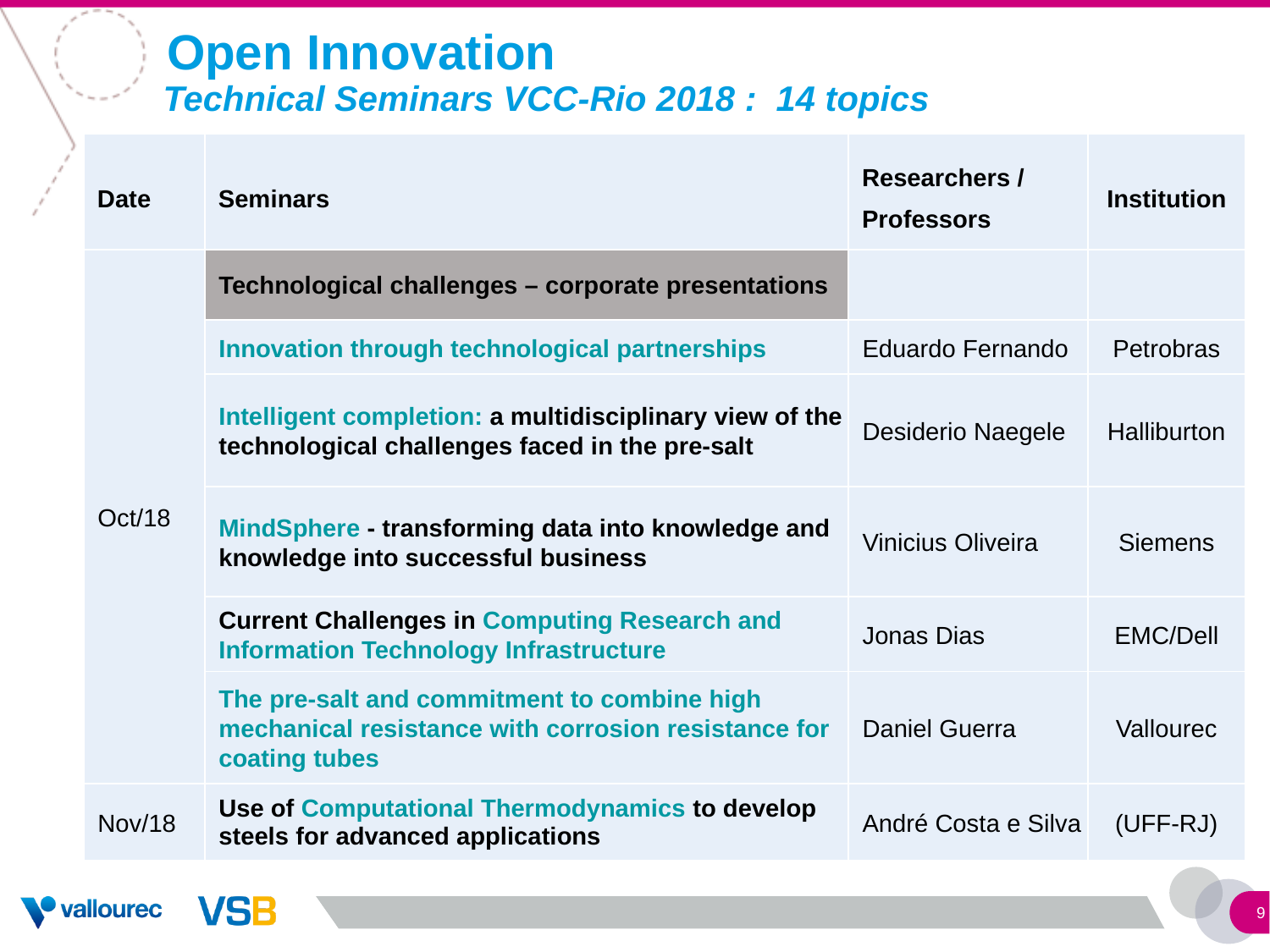

Open Innovation
Technical Seminars VCC-Rio 2018 :  14 topics
| Date | Seminars | Researchers / Professors | Institution |
| --- | --- | --- | --- |
| Oct/18 | Technological challenges – corporate presentations |  |  |
|  | Innovation through technological partnerships | Eduardo Fernando | Petrobras |
|  | Intelligent completion: a multidisciplinary view of the technological challenges faced in the pre-salt | Desiderio Naegele | Halliburton |
|  | MindSphere - transforming data into knowledge and knowledge into successful business | Vinicius Oliveira | Siemens |
|  | Current Challenges in Computing Research and Information Technology Infrastructure | Jonas Dias | EMC/Dell |
|  | The pre-salt and commitment to combine high mechanical resistance with corrosion resistance for coating tubes | Daniel Guerra | Vallourec |
| Nov/18 | Use of Computational Thermodynamics to develop steels for advanced applications | André Costa e Silva | (UFF-RJ) |
9